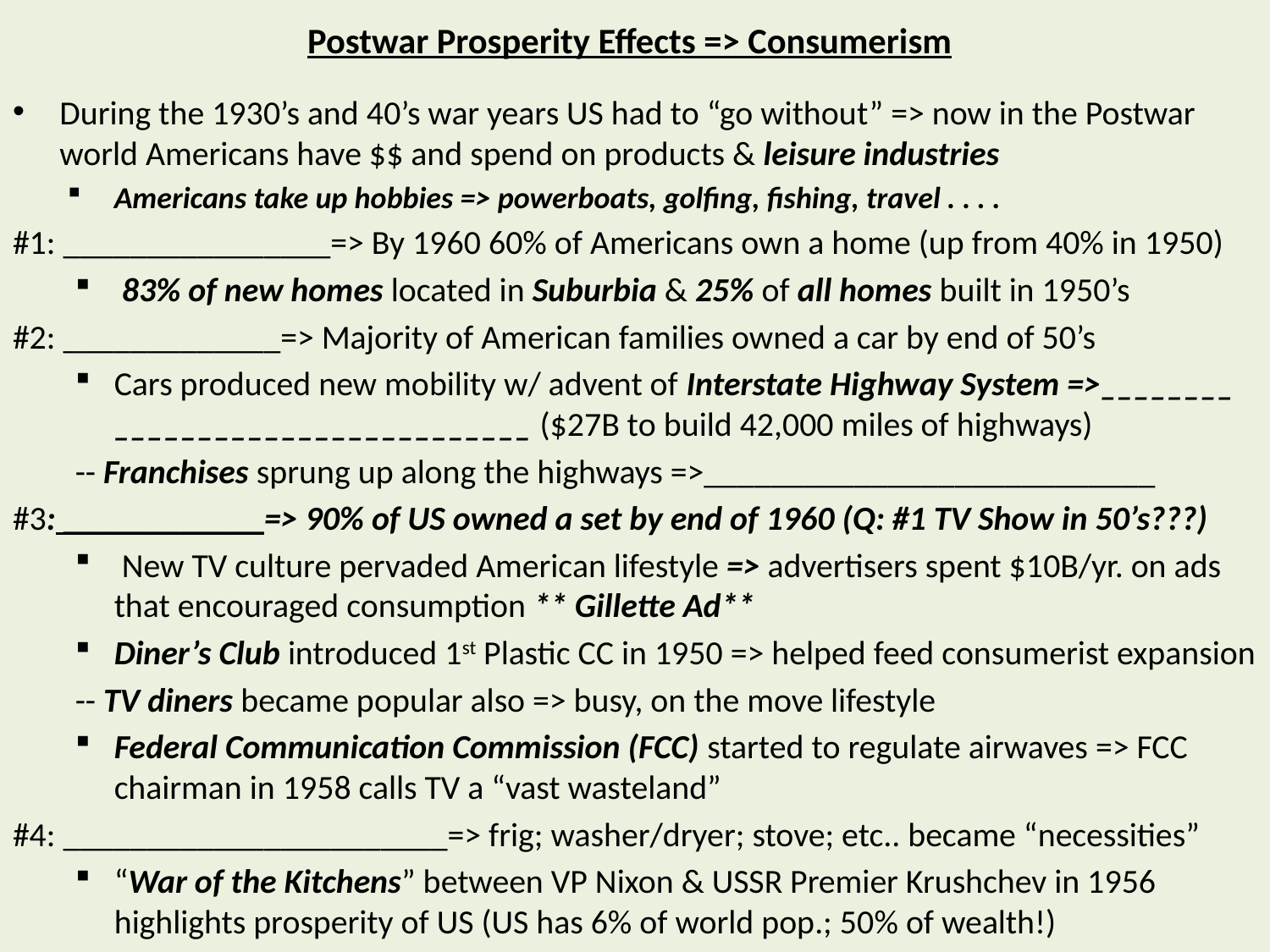

# Postwar Prosperity Effects => Consumerism
During the 1930’s and 40’s war years US had to “go without” => now in the Postwar world Americans have $$ and spend on products & leisure industries
Americans take up hobbies => powerboats, golfing, fishing, travel . . . .
#1: ________________=> By 1960 60% of Americans own a home (up from 40% in 1950)
 83% of new homes located in Suburbia & 25% of all homes built in 1950’s
#2: _____________=> Majority of American families owned a car by end of 50’s
Cars produced new mobility w/ advent of Interstate Highway System =>________ _________________________ ($27B to build 42,000 miles of highways)
	-- Franchises sprung up along the highways =>___________________________
#3: ____________=> 90% of US owned a set by end of 1960 (Q: #1 TV Show in 50’s???)
 New TV culture pervaded American lifestyle => advertisers spent $10B/yr. on ads that encouraged consumption ** Gillette Ad**
Diner’s Club introduced 1st Plastic CC in 1950 => helped feed consumerist expansion
	-- TV diners became popular also => busy, on the move lifestyle
Federal Communication Commission (FCC) started to regulate airwaves => FCC chairman in 1958 calls TV a “vast wasteland”
#4: _______________________=> frig; washer/dryer; stove; etc.. became “necessities”
“War of the Kitchens” between VP Nixon & USSR Premier Krushchev in 1956 highlights prosperity of US (US has 6% of world pop.; 50% of wealth!)